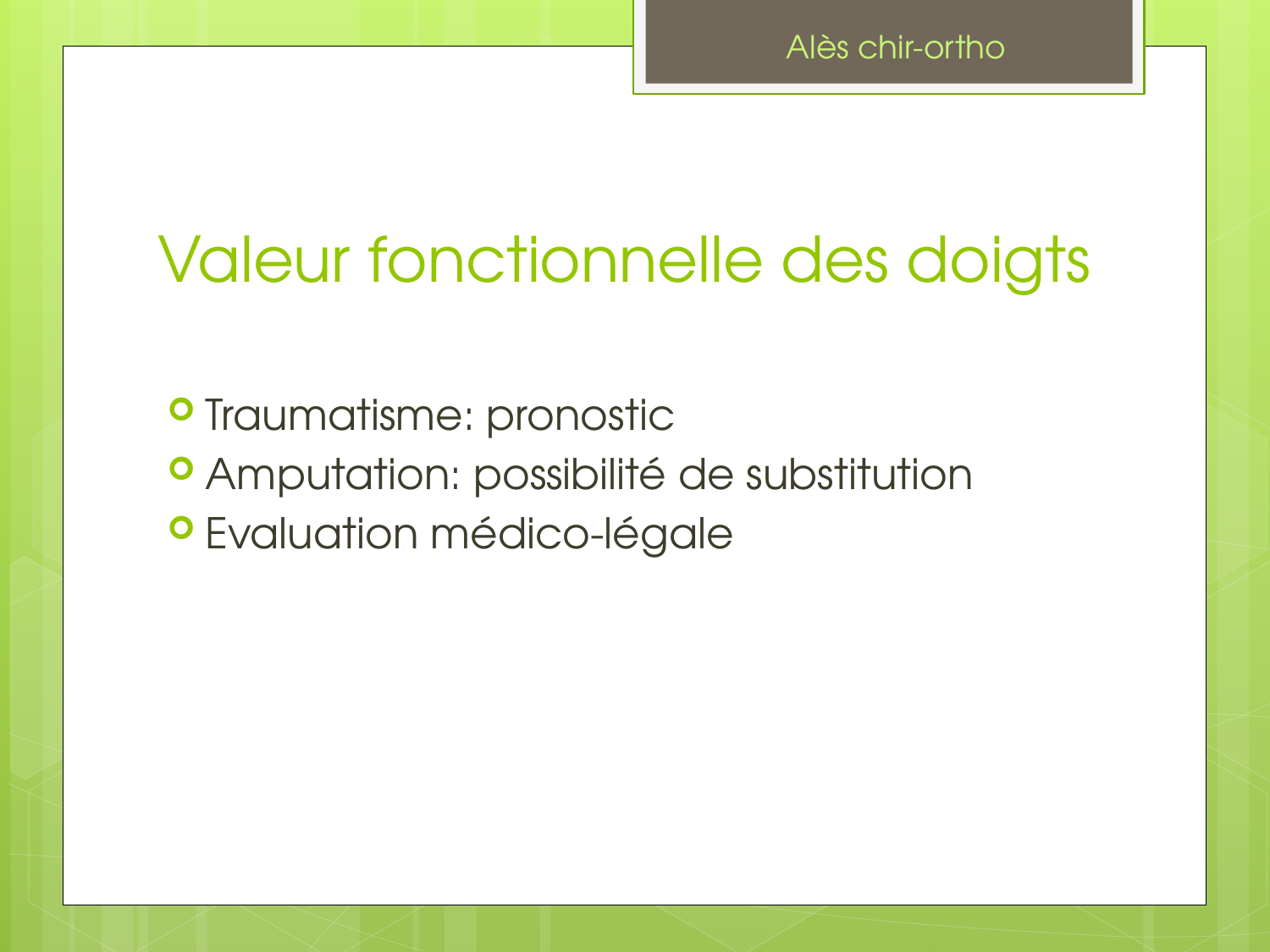

Alès chir-ortho
# Valeur fonctionnelle des doigts

Traumatisme: pronostic
Amputation: possibilité de substitution
Evaluation médico-légale